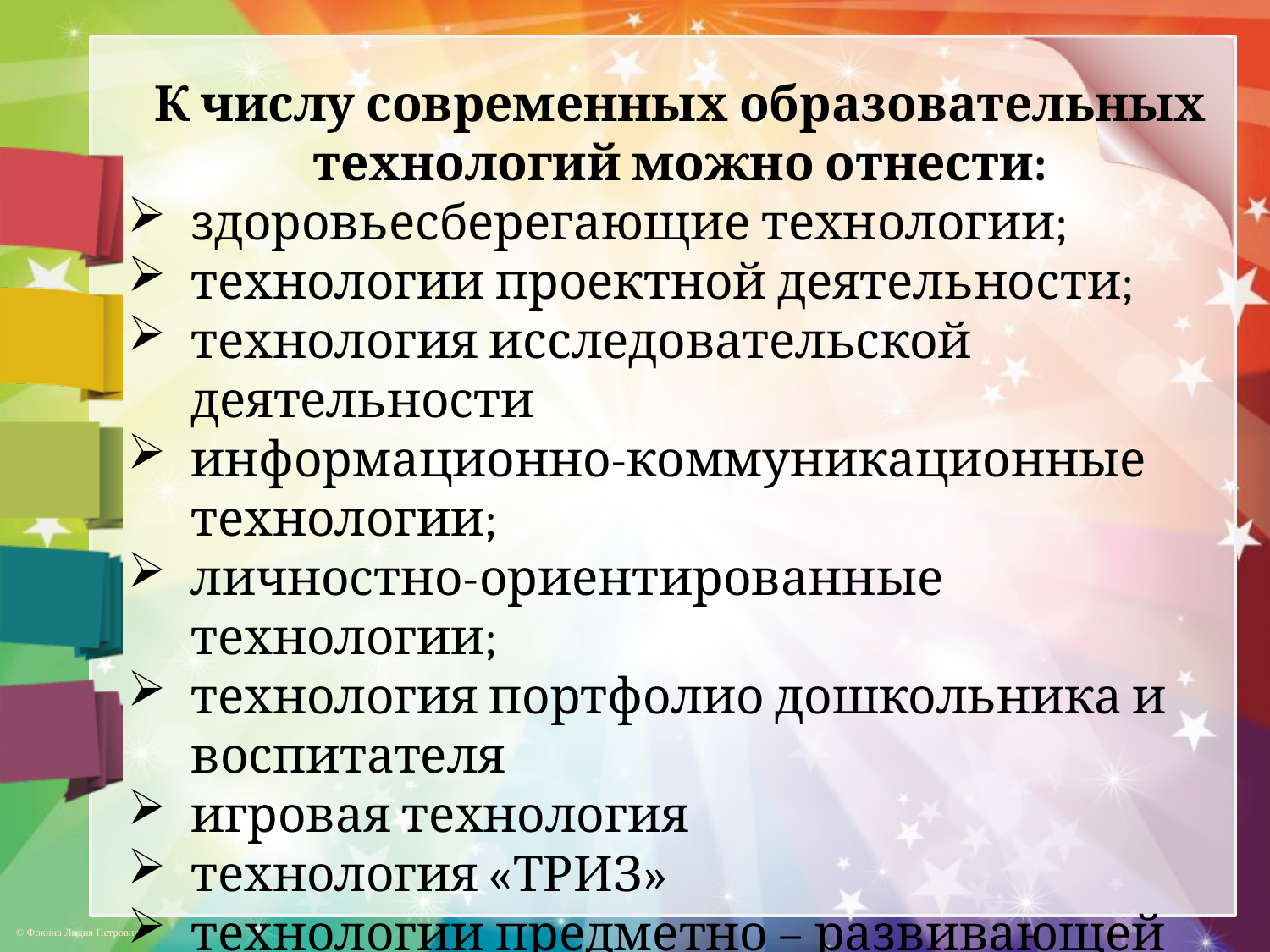

К числу современных образовательных технологий можно отнести:
здоровьесберегающие технологии;
технологии проектной деятельности;
технология исследовательской деятельности
информационно-коммуникационные технологии;
личностно-ориентированные технологии;
технология портфолио дошкольника и воспитателя
игровая технология
технология «ТРИЗ»
технологии предметно – развивающей среды